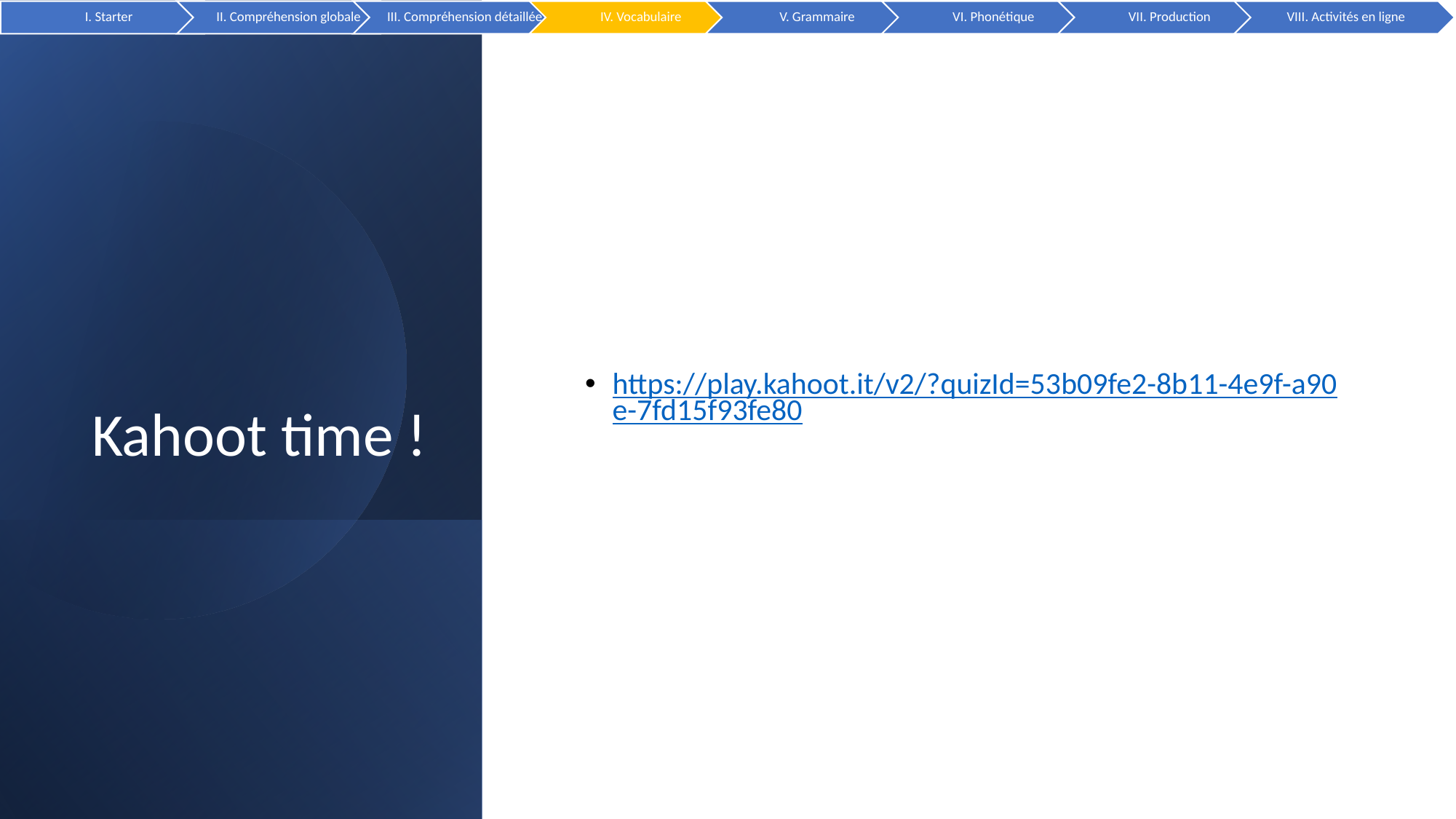

I. Starter
II. Compréhension globale
III. Compréhension détaillée
IV. Vocabulaire
V. Grammaire
VI. Phonétique
VII. Production
VIII. Activités en ligne
# Kahoot time !
https://play.kahoot.it/v2/?quizId=53b09fe2-8b11-4e9f-a90e-7fd15f93fe80